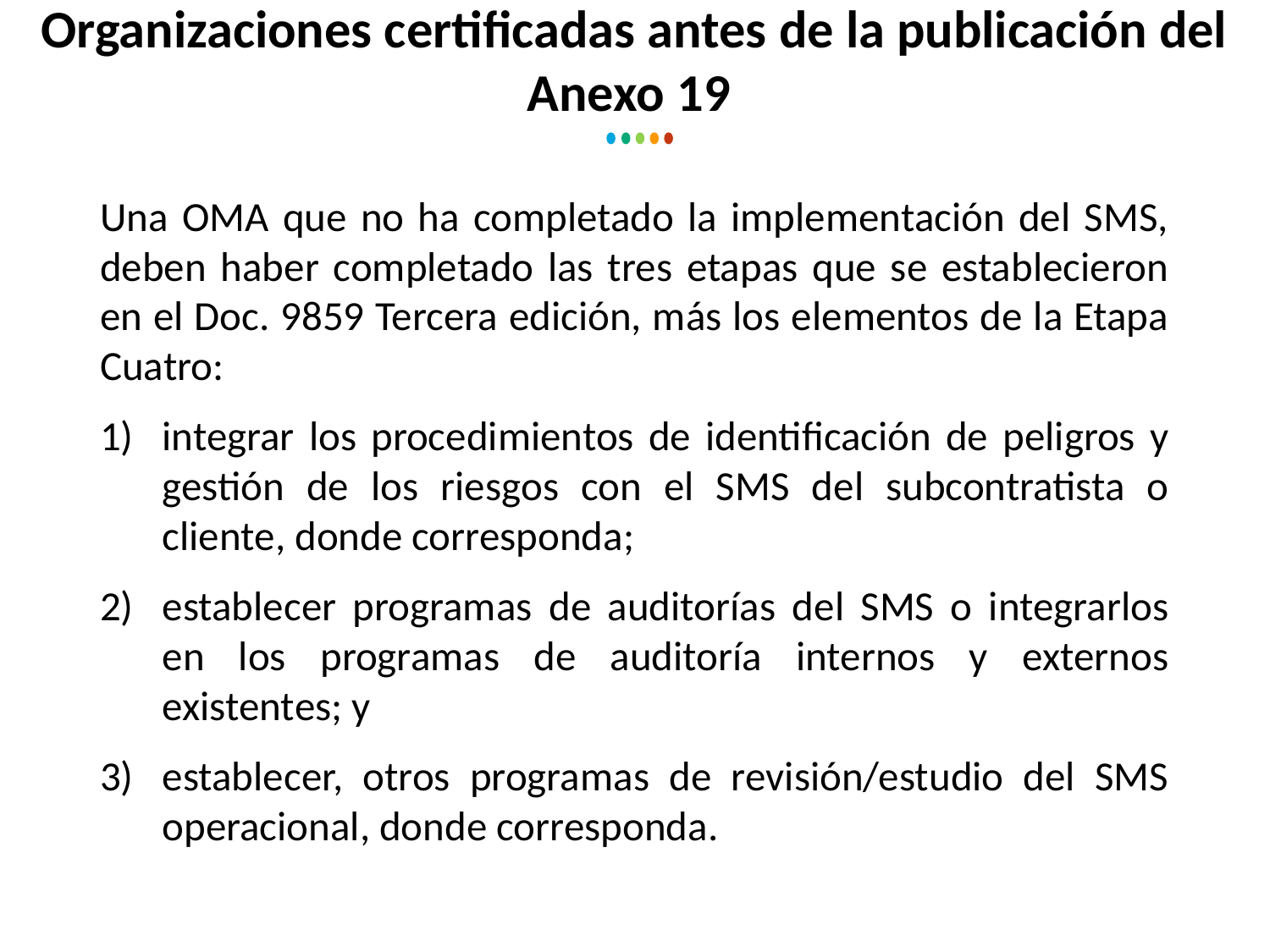

Organizaciones certificadas antes de la publicación del Anexo 19

Una OMA que no ha completado la implementación del SMS, deben haber completado las tres etapas que se establecieron en el Doc. 9859 Tercera edición, más los elementos de la Etapa Cuatro:
integrar los procedimientos de identificación de peligros y gestión de los riesgos con el SMS del subcontratista o cliente, donde corresponda;
establecer programas de auditorías del SMS o integrarlos en los programas de auditoría internos y externos existentes; y
establecer, otros programas de revisión/estudio del SMS operacional, donde corresponda.